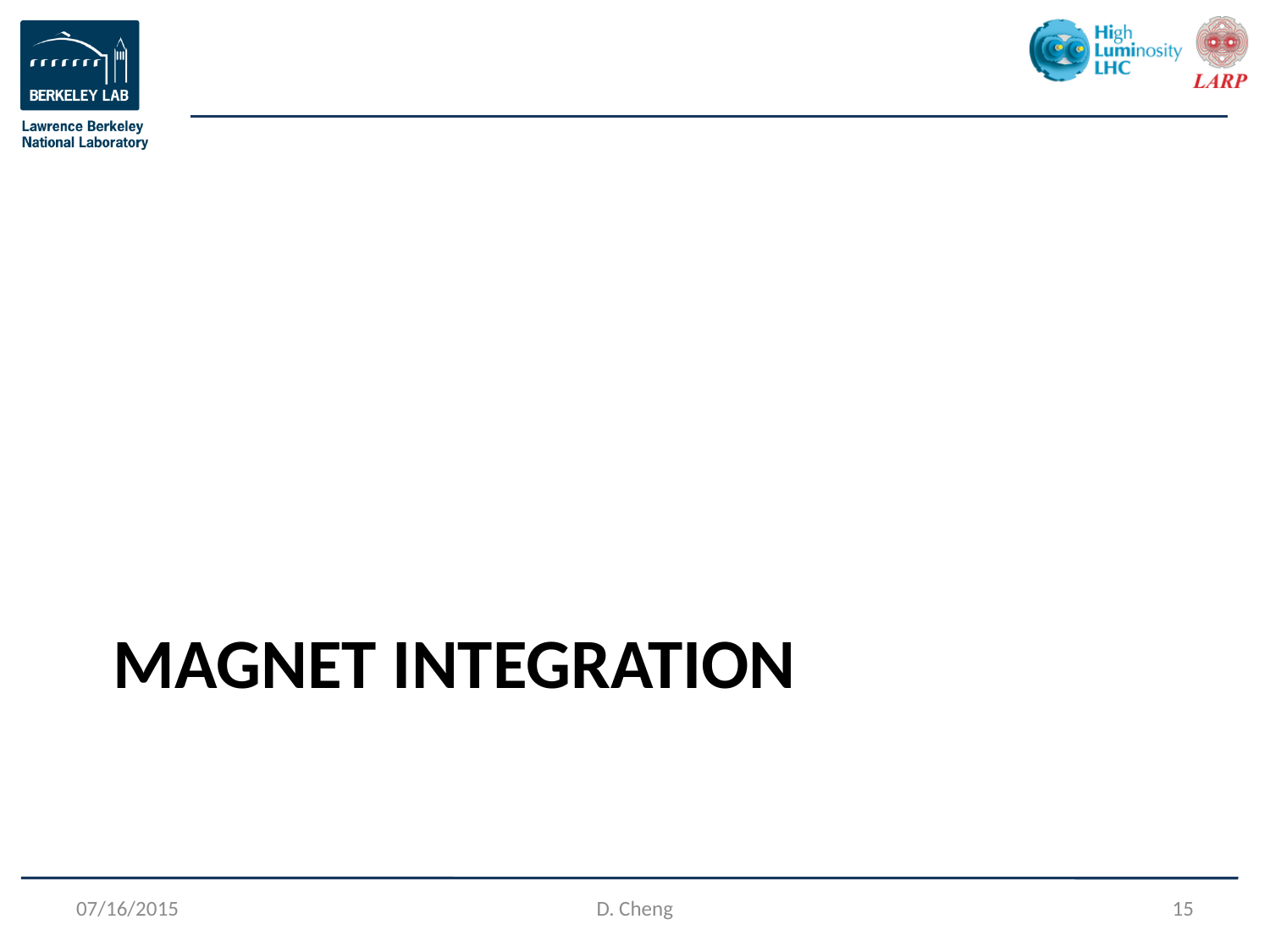

# Magnet Integration
07/16/2015
D. Cheng
15